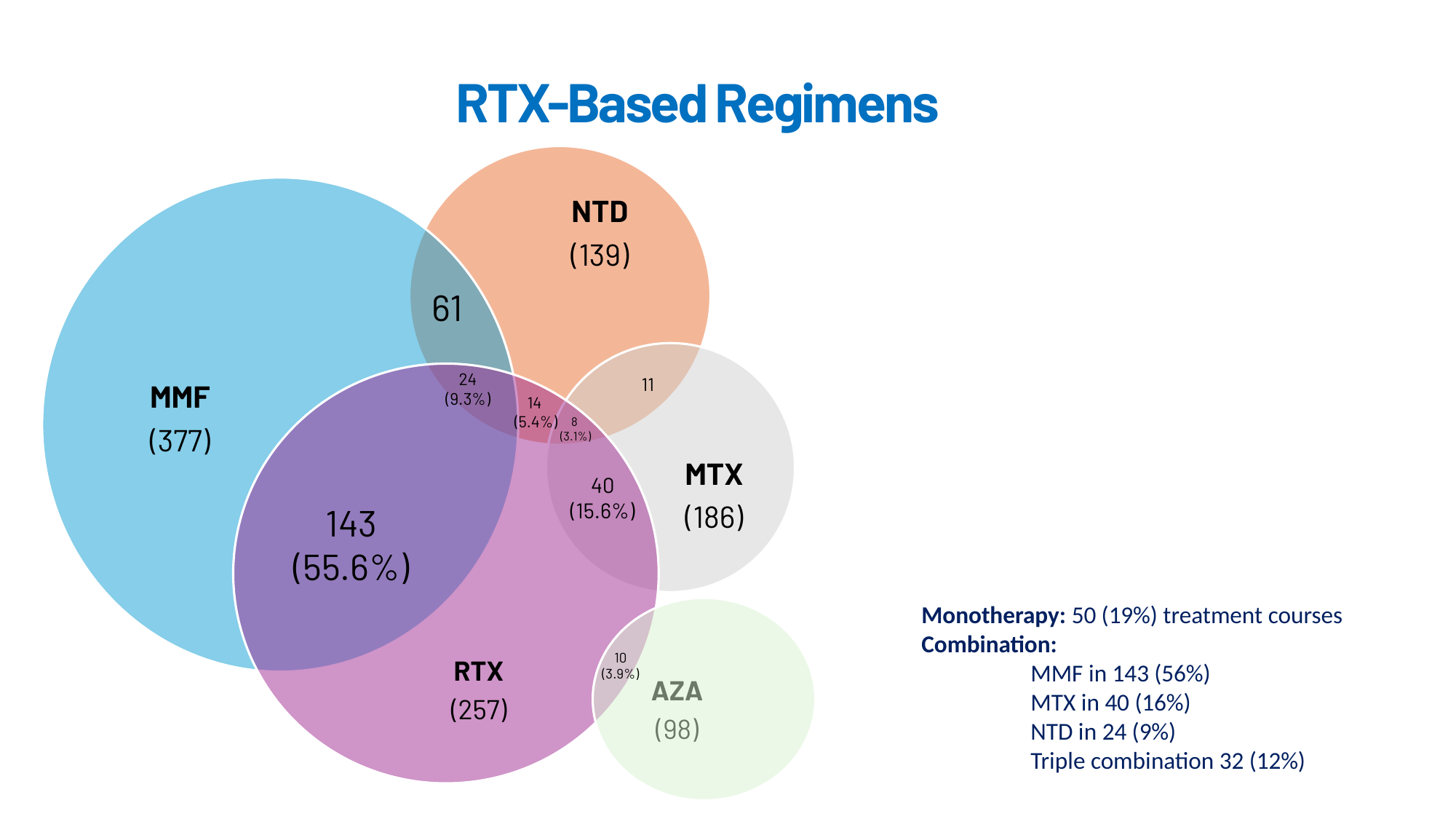

RTX-Based Regimens
NTD
(139)

MTX
(186)
AZA
(98)
MMF
(377)
  RTX
  (257)

61
24
(9.3%)
11
14
(5.4%)
8
(3.1%)
40
(15.6%)
143
(55.6%)
Monotherapy: 50 (19%) treatment courses
Combination:
	MMF in 143 (56%)
	MTX in 40 (16%)
	NTD in 24 (9%)
	Triple combination 32 (12%)
10
(3.9%)